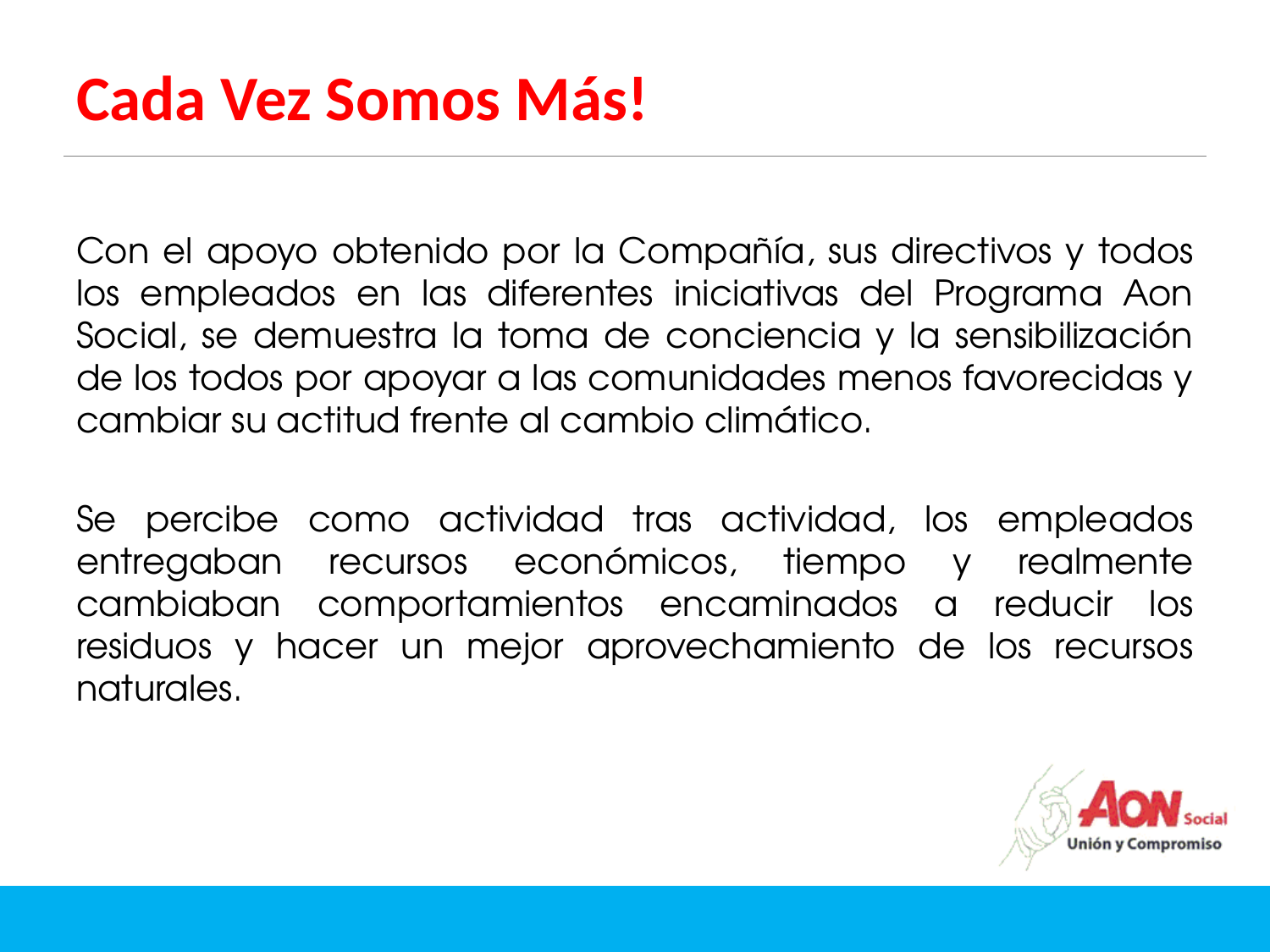

# Cada Vez Somos Más!
Con el apoyo obtenido por la Compañía, sus directivos y todos los empleados en las diferentes iniciativas del Programa Aon Social, se demuestra la toma de conciencia y la sensibilización de los todos por apoyar a las comunidades menos favorecidas y cambiar su actitud frente al cambio climático.

Se percibe como actividad tras actividad, los empleados entregaban recursos económicos, tiempo y realmente cambiaban comportamientos encaminados a reducir los residuos y hacer un mejor aprovechamiento de los recursos naturales.